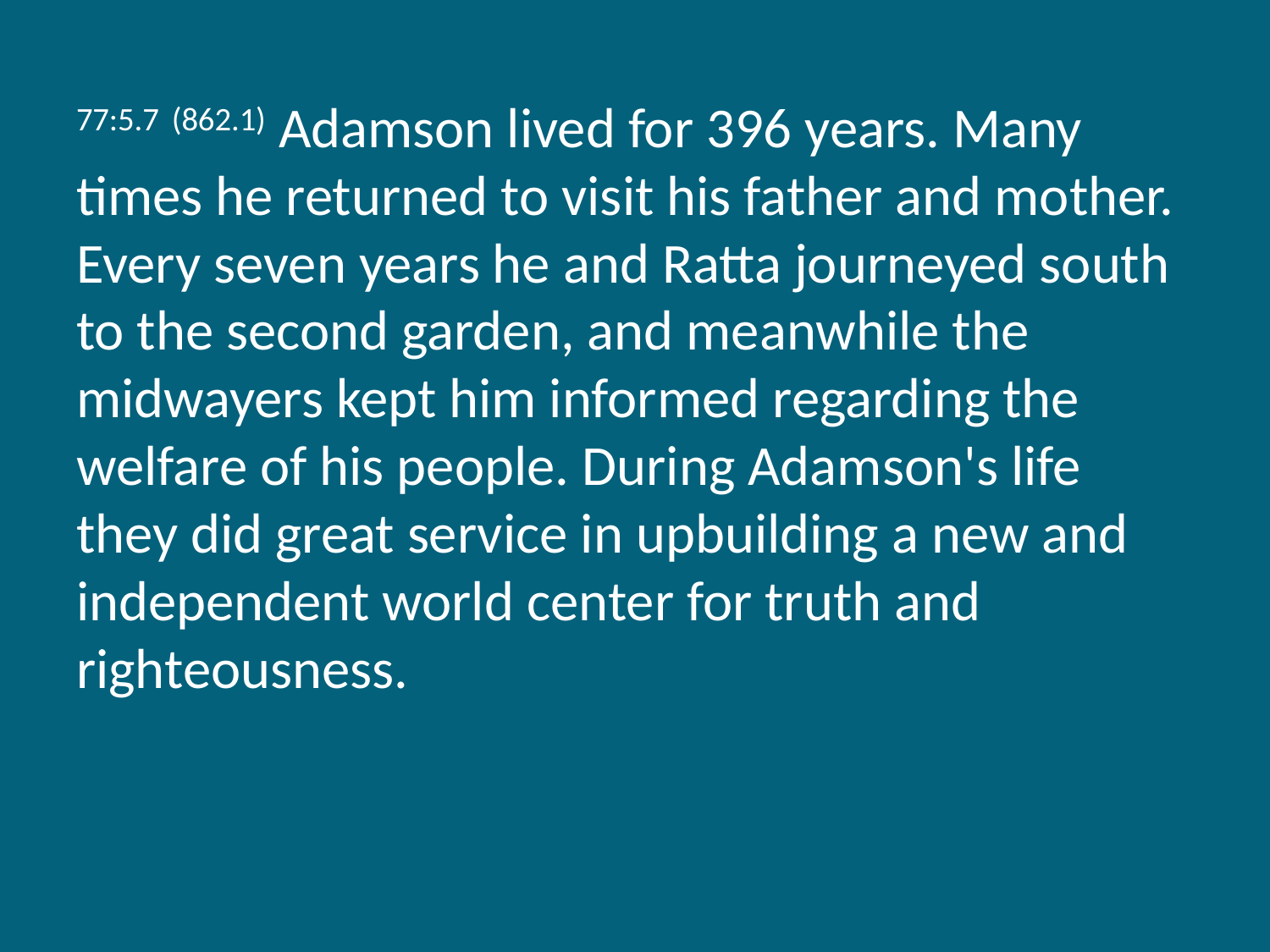

77:5.7 (862.1) Adamson lived for 396 years. Many times he returned to visit his father and mother. Every seven years he and Ratta journeyed south to the second garden, and meanwhile the midwayers kept him informed regarding the welfare of his people. During Adamson's life they did great service in upbuilding a new and independent world center for truth and righteousness.